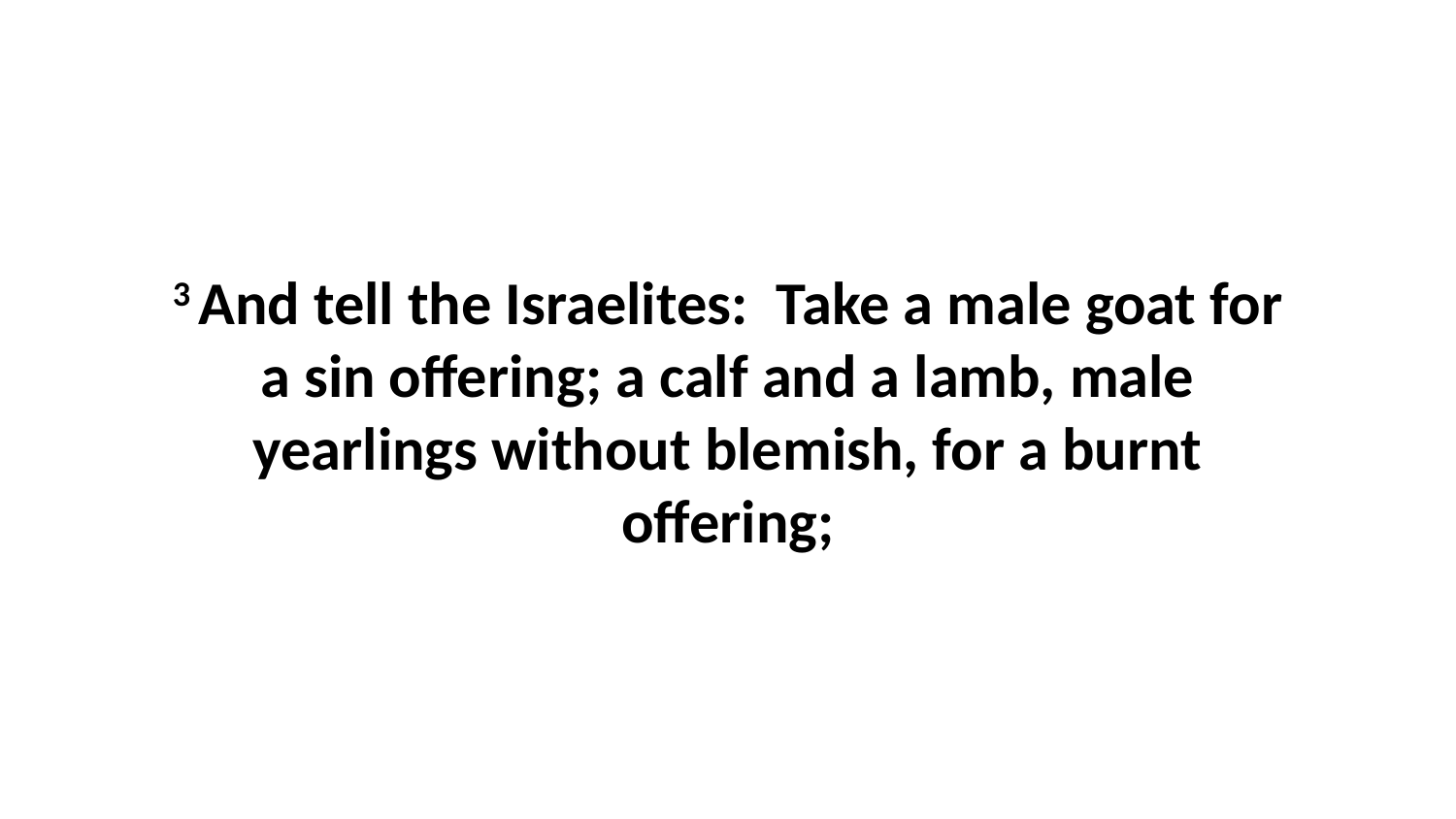

3 And tell the Israelites:  Take a male goat for a sin offering; a calf and a lamb, male yearlings without blemish, for a burnt offering;